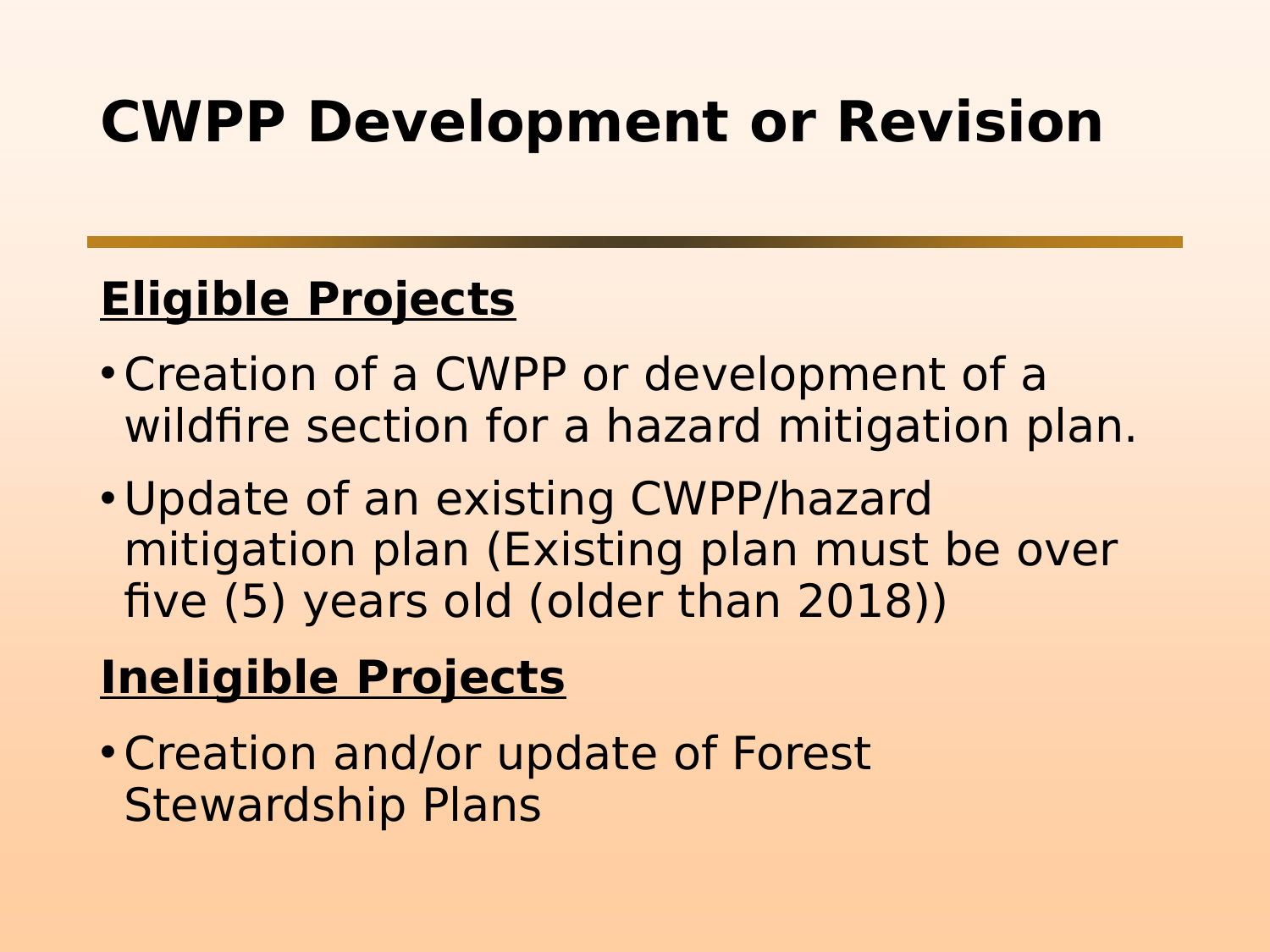

# CWPP Development or Revision
Eligible Projects
Creation of a CWPP or development of a wildfire section for a hazard mitigation plan.
Update of an existing CWPP/hazard mitigation plan (Existing plan must be over five (5) years old (older than 2018))
Ineligible Projects
Creation and/or update of Forest Stewardship Plans